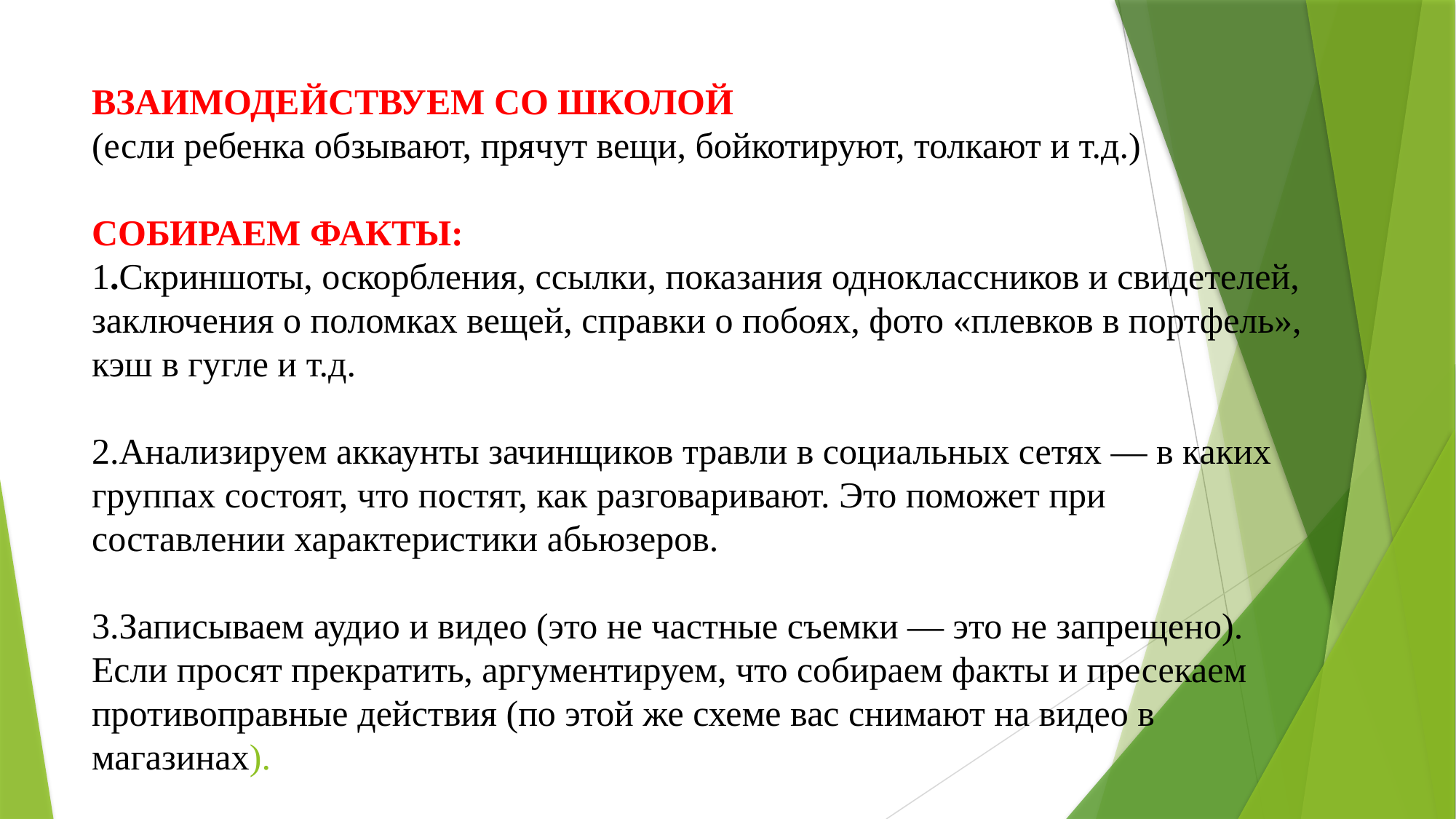

# ВЗАИМОДЕЙСТВУЕМ СО ШКОЛОЙ (если ребенка обзывают, прячут вещи, бойкотируют, толкают и т.д.) СОБИРАЕМ ФАКТЫ: 1.Скриншоты, оскорбления, ссылки, показания одноклассников и свидетелей, заключения о поломках вещей, справки о побоях, фото «плевков в портфель», кэш в гугле и т.д. 2.Анализируем аккаунты зачинщиков травли в социальных сетях — в каких группах состоят, что постят, как разговаривают. Это поможет при составлении характеристики абьюзеров. 3.Записываем аудио и видео (это не частные съемки — это не запрещено). Если просят прекратить, аргументируем, что собираем факты и пресекаем противоправные действия (по этой же схеме вас снимают на видео в магазинах).